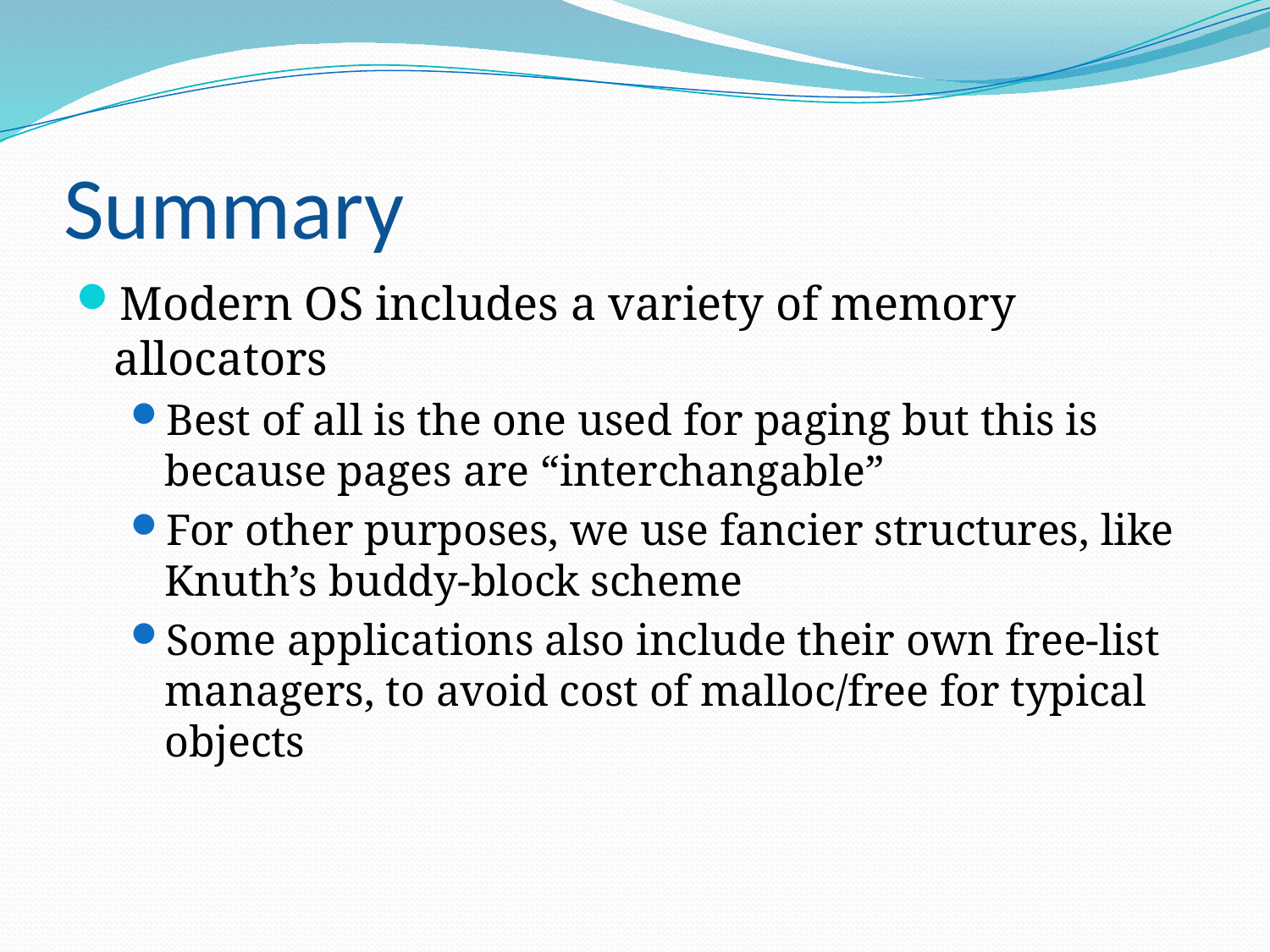

# Summary
Modern OS includes a variety of memory allocators
Best of all is the one used for paging but this is because pages are “interchangable”
For other purposes, we use fancier structures, like Knuth’s buddy-block scheme
Some applications also include their own free-list managers, to avoid cost of malloc/free for typical objects